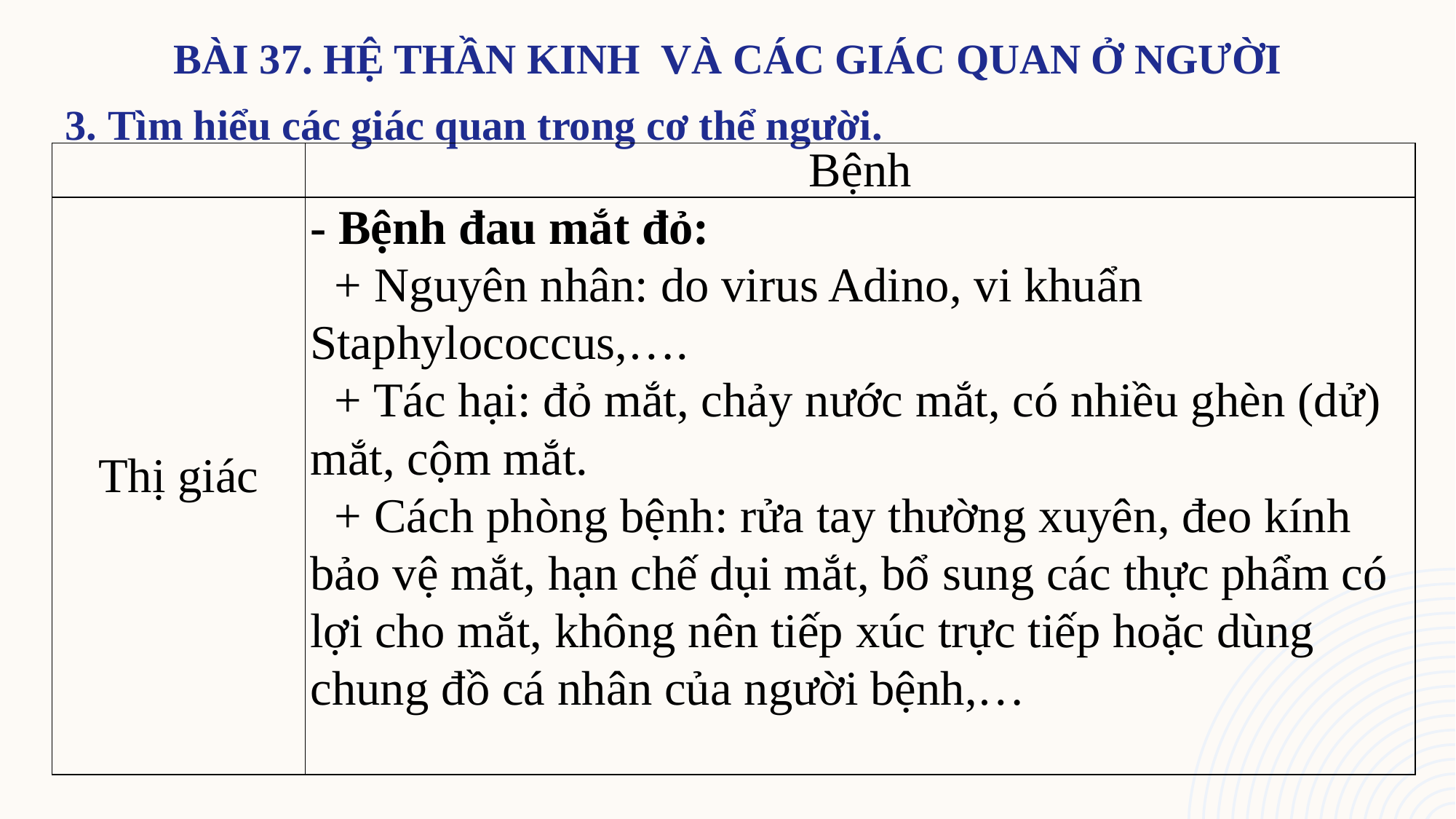

|  | Bệnh |
| --- | --- |
| Thị giác | - Bệnh đau mắt đỏ: + Nguyên nhân: do virus Adino, vi khuẩn Staphylococcus,…. + Tác hại: đỏ mắt, chảy nước mắt, có nhiều ghèn (dử) mắt, cộm mắt. + Cách phòng bệnh: rửa tay thường xuyên, đeo kính bảo vệ mắt, hạn chế dụi mắt, bổ sung các thực phẩm có lợi cho mắt, không nên tiếp xúc trực tiếp hoặc dùng chung đồ cá nhân của người bệnh,… |